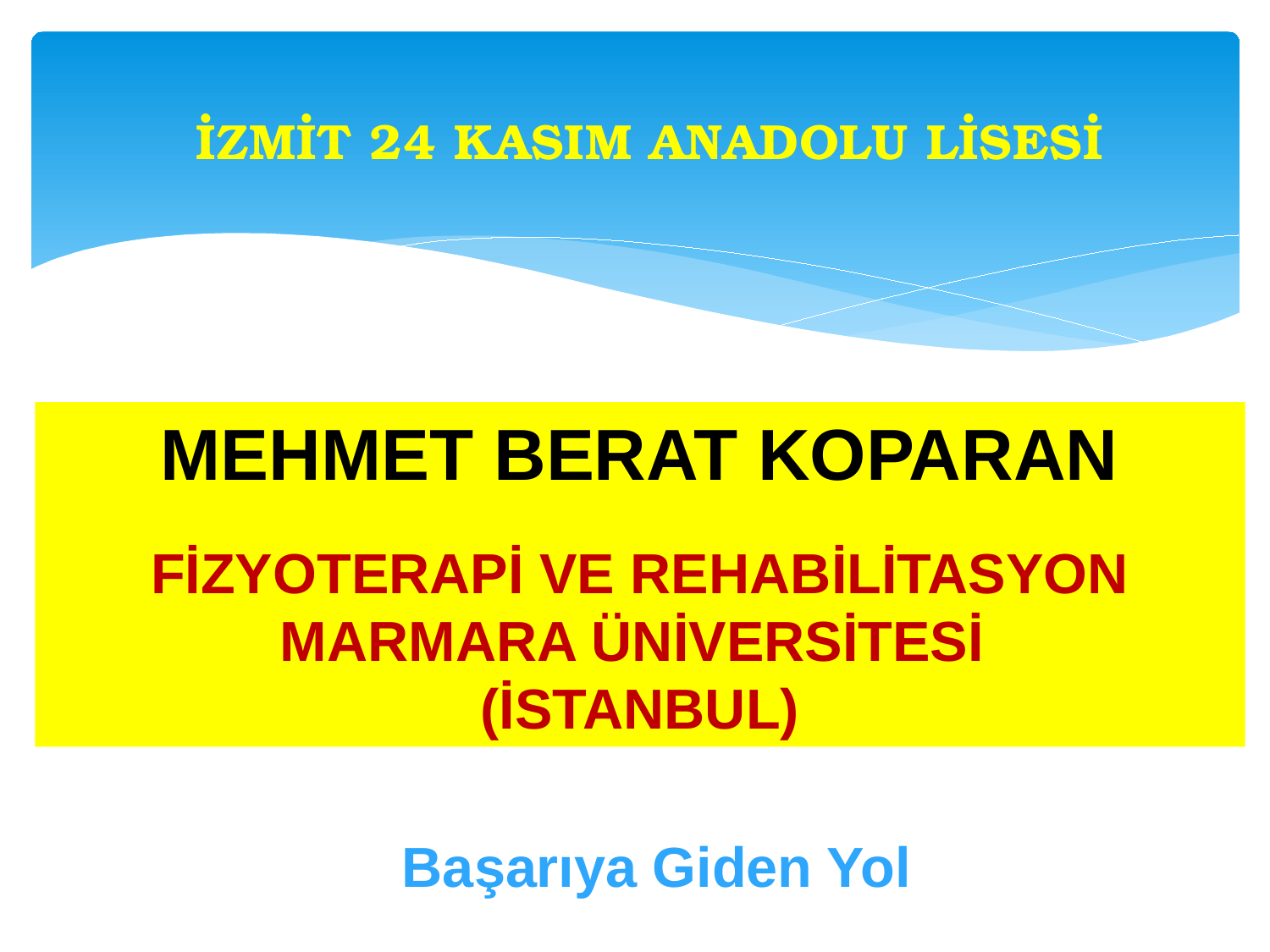

İZMİT 24 KASIM ANADOLU LİSESİ
MEHMET BERAT KOPARAN

FİZYOTERAPİ VE REHABİLİTASYON
MARMARA ÜNİVERSİTESİ
(İSTANBUL)
Başarıya Giden Yol